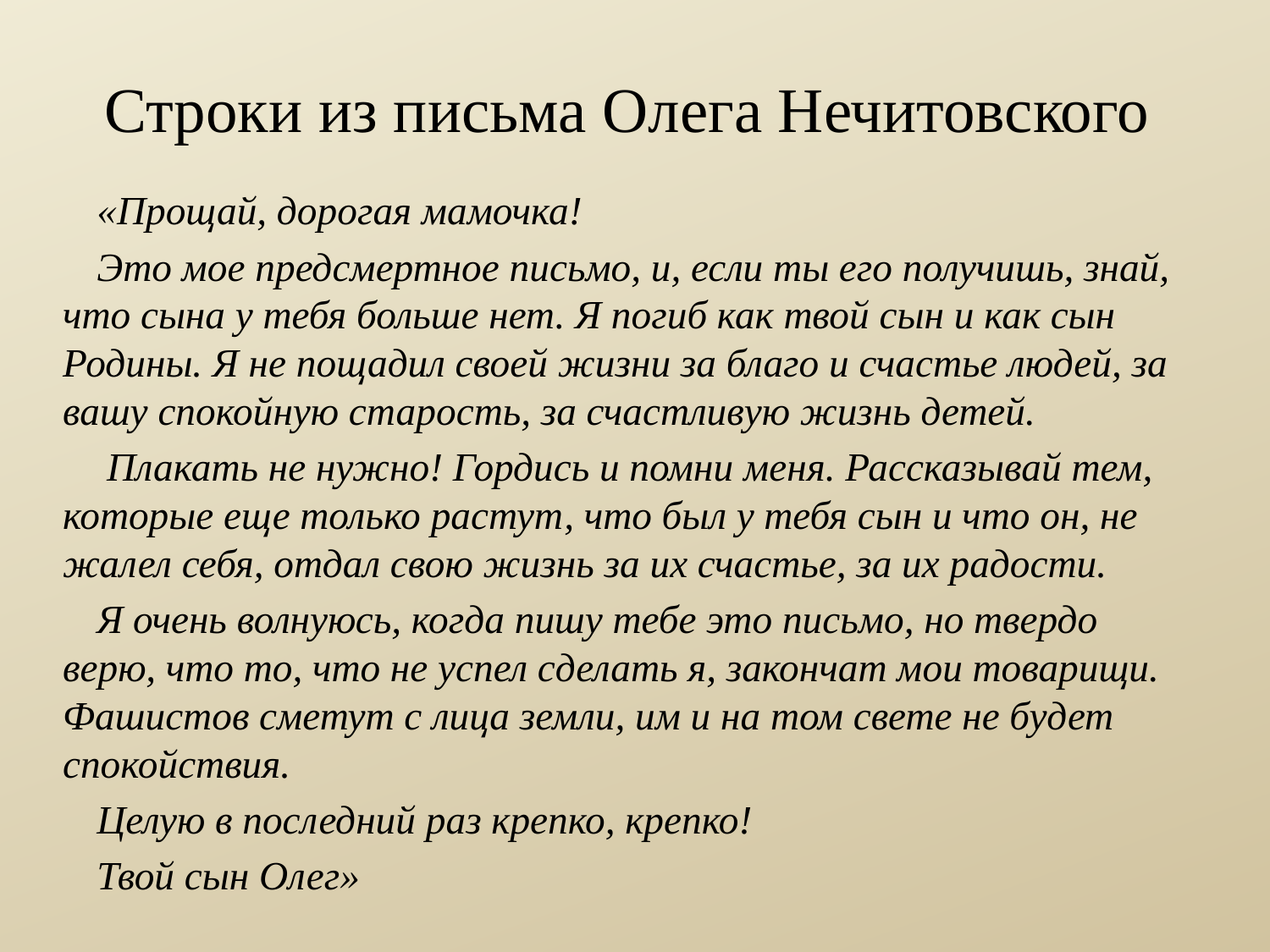

# Строки из письма Олега Нечитовского
«Прощай, дорогая мамочка!
Это мое предсмертное письмо, и, если ты его получишь, знай, что сына у тебя больше нет. Я погиб как твой сын и как сын Родины. Я не пощадил своей жизни за благо и счастье людей, за вашу спокойную старость, за счастливую жизнь детей.
 Плакать не нужно! Гордись и помни меня. Рассказывай тем, которые еще только растут, что был у тебя сын и что он, не жалел себя, отдал свою жизнь за их счастье, за их радости.
Я очень волнуюсь, когда пишу тебе это письмо, но твердо верю, что то, что не успел сделать я, закончат мои товарищи. Фашистов сметут с лица земли, им и на том свете не будет спокойствия.
Целую в последний раз крепко, крепко!
Твой сын Олег»